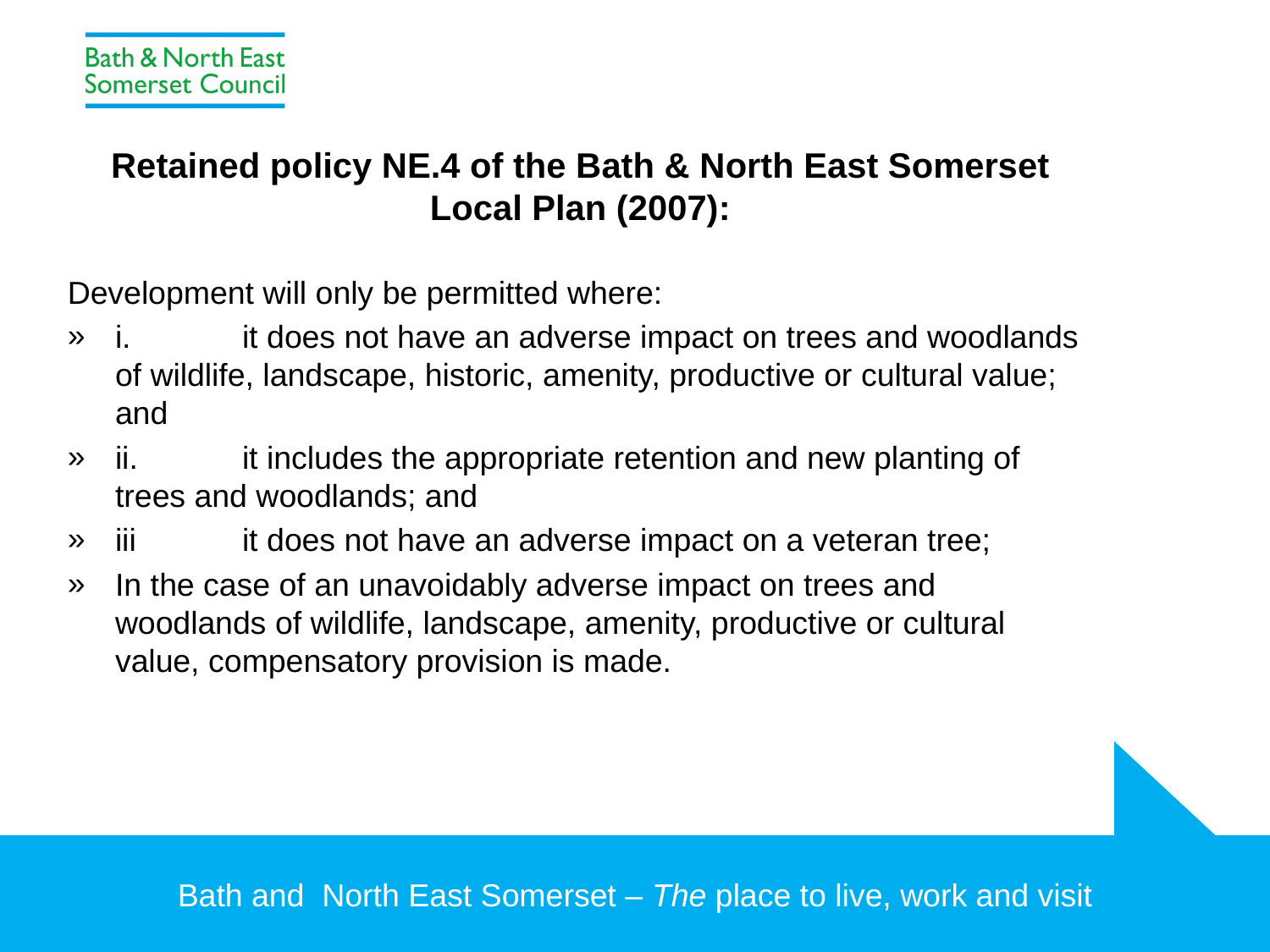

# Retained policy NE.4 of the Bath & North East Somerset Local Plan (2007):
Development will only be permitted where:
i. 	it does not have an adverse impact on trees and woodlands of wildlife, landscape, historic, amenity, productive or cultural value; and
ii. 	it includes the appropriate retention and new planting of trees and woodlands; and
iii 	it does not have an adverse impact on a veteran tree;
In the case of an unavoidably adverse impact on trees and woodlands of wildlife, landscape, amenity, productive or cultural value, compensatory provision is made.